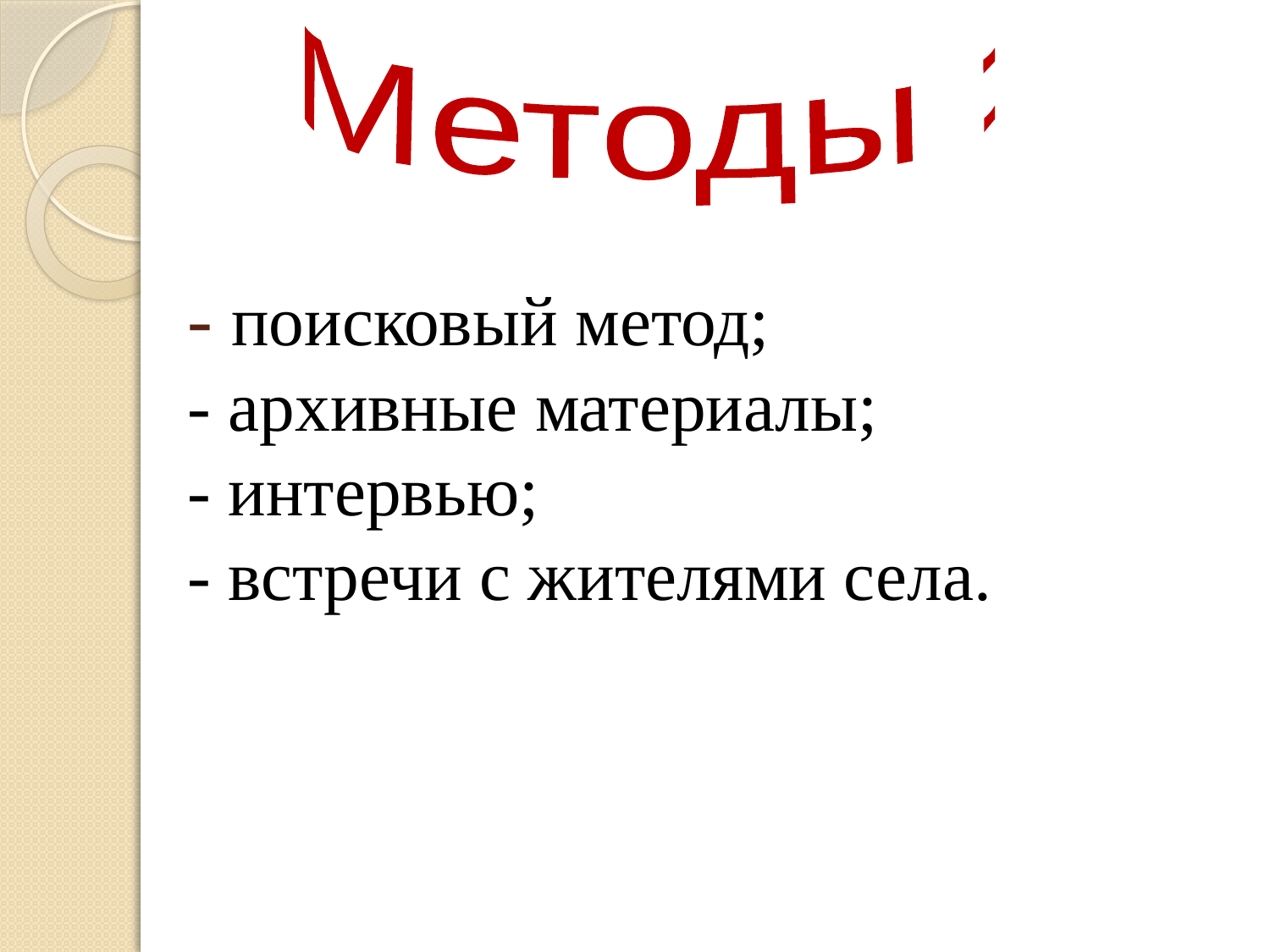

Методы :
# - поисковый метод; - архивные материалы; - интервью; - встречи с жителями села.